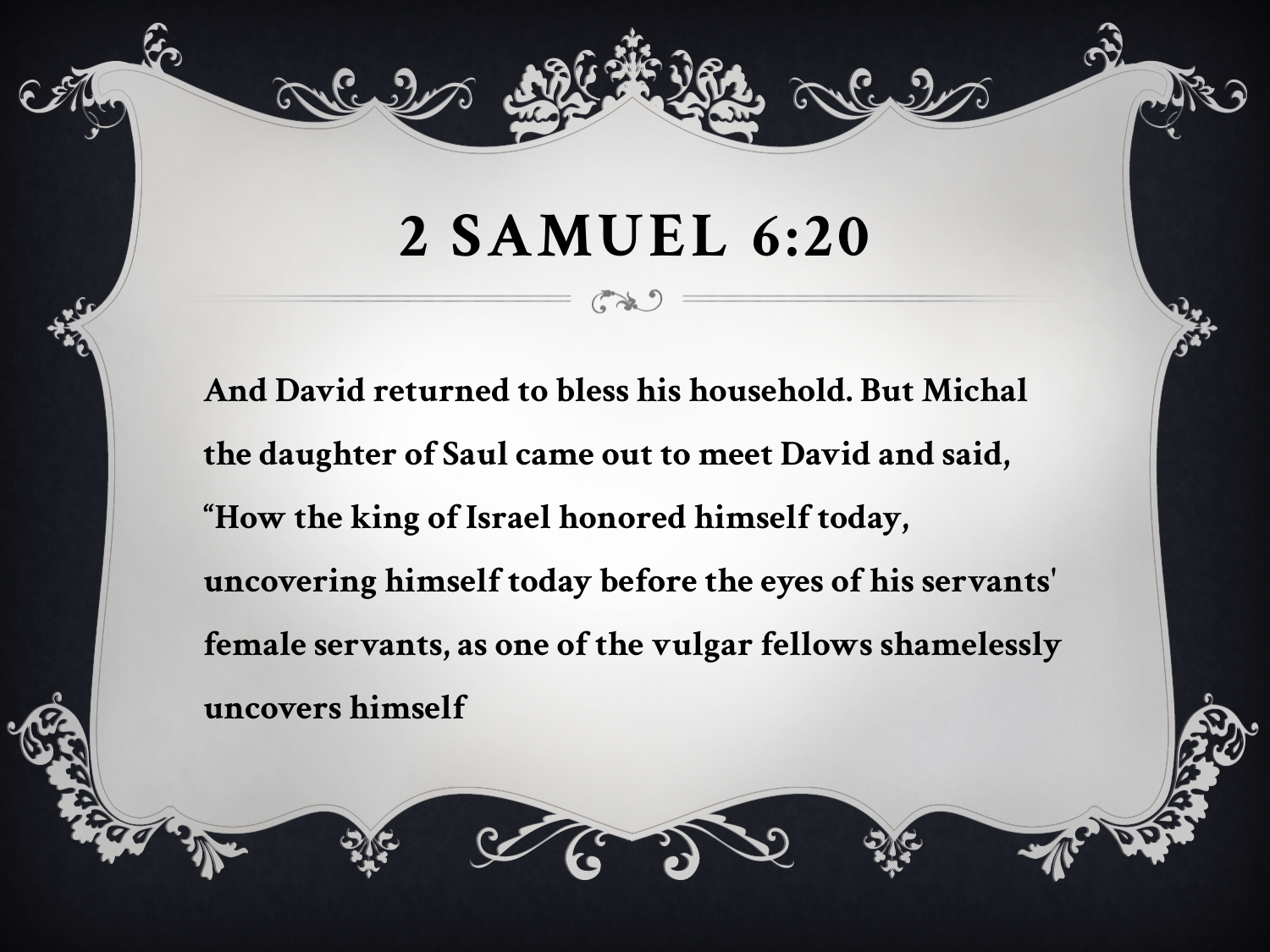

# 2 Samuel 6:20
And David returned to bless his household. But Michal the daughter of Saul came out to meet David and said, “How the king of Israel honored himself today, uncovering himself today before the eyes of his servants' female servants, as one of the vulgar fellows shamelessly uncovers himself